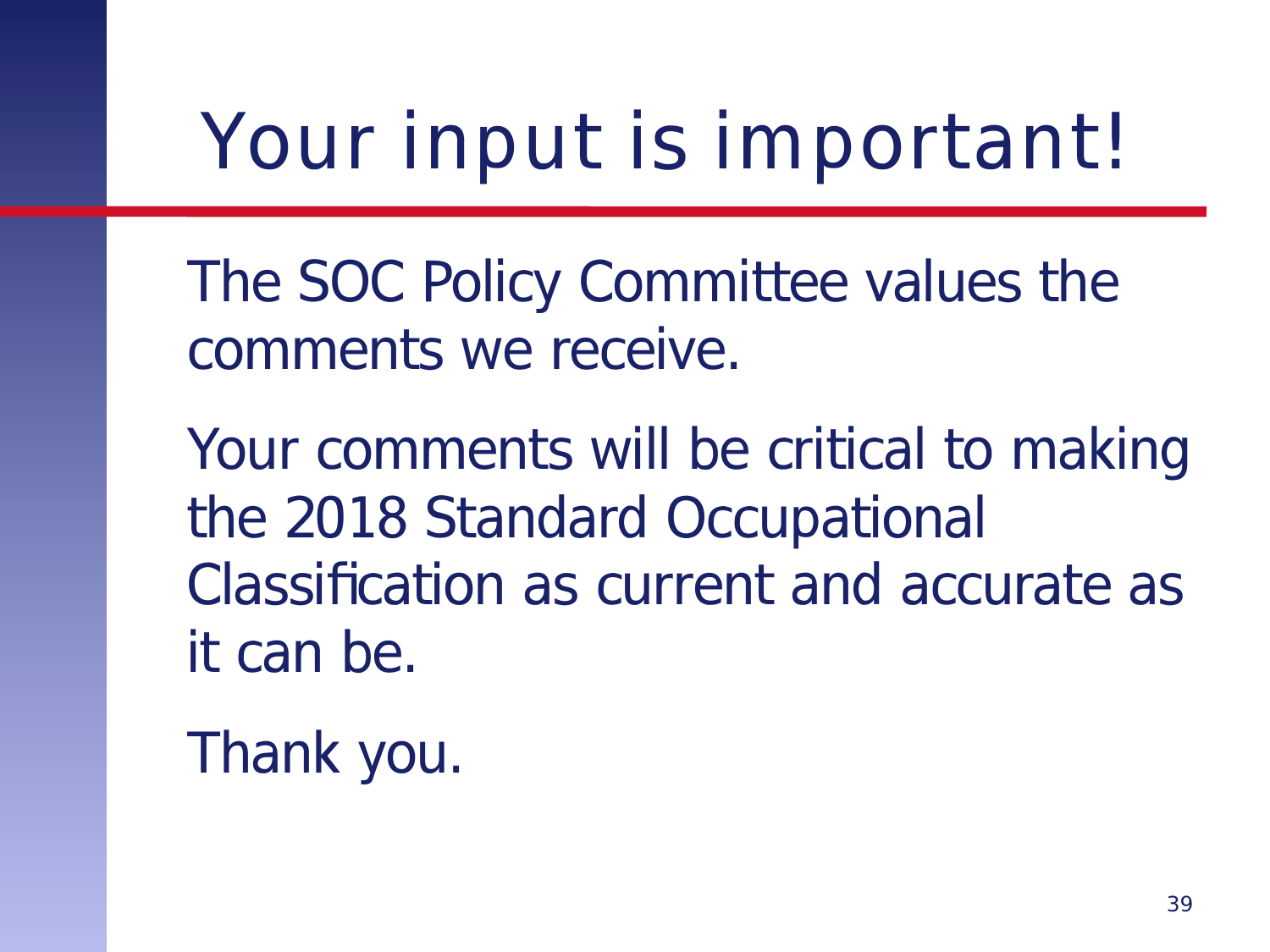

# Your input is important!
	The SOC Policy Committee values the comments we receive.
	Your comments will be critical to making the 2018 Standard Occupational Classification as current and accurate as it can be.
	Thank you.

39